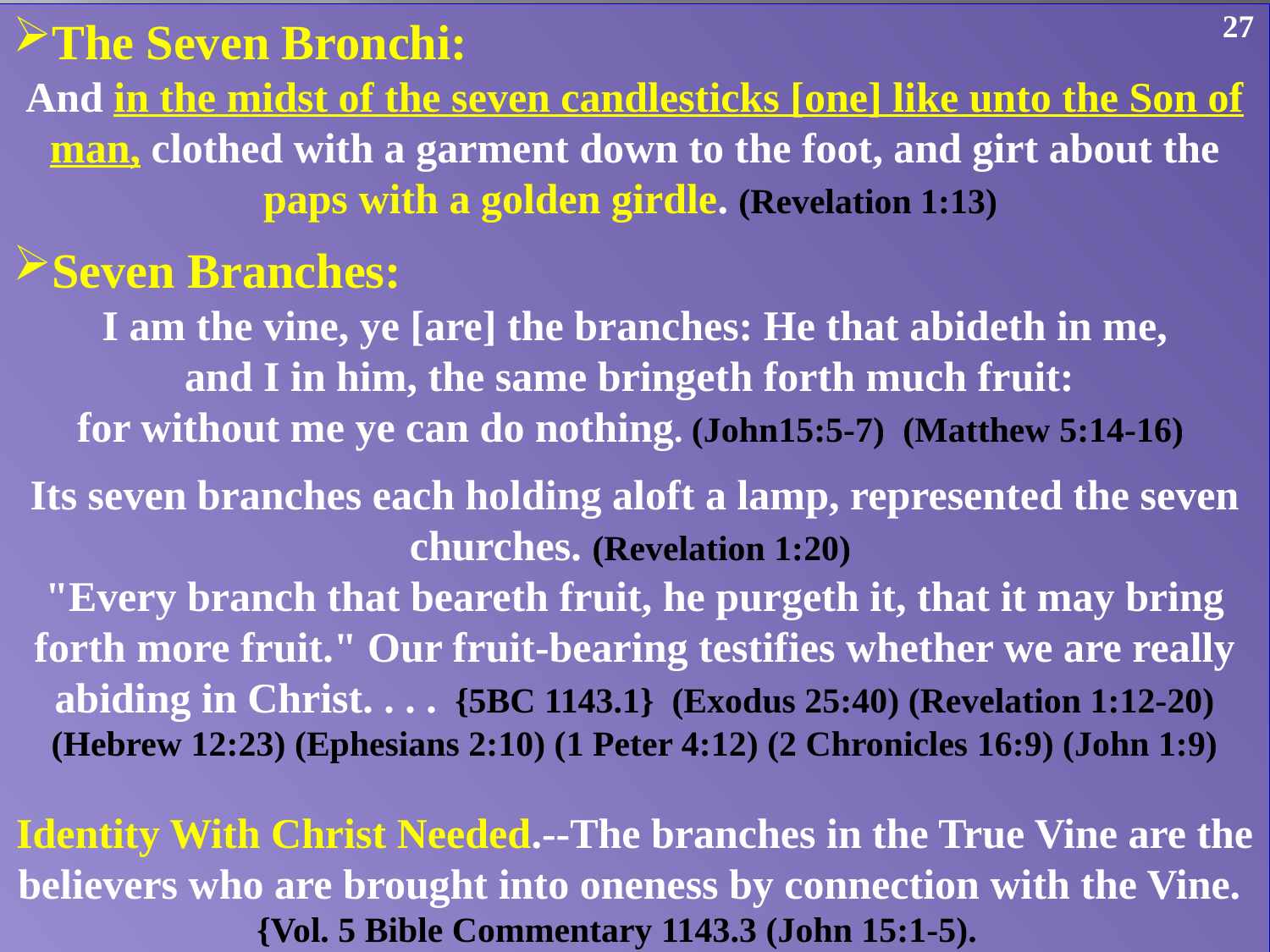

27
The Seven Bronchi:
And in the midst of the seven candlesticks [one] like unto the Son of man, clothed with a garment down to the foot, and girt about the paps with a golden girdle. (Revelation 1:13)

Seven Branches:
I am the vine, ye [are] the branches: He that abideth in me,
and I in him, the same bringeth forth much fruit:
for without me ye can do nothing. (John15:5-7)  (Matthew 5:14-16)

Its seven branches each holding aloft a lamp, represented the seven churches. (Revelation 1:20)
"Every branch that beareth fruit, he purgeth it, that it may bring forth more fruit." Our fruit-bearing testifies whether we are really abiding in Christ. . . .  {5BC 1143.1}  (Exodus 25:40) (Revelation 1:12-20) (Hebrew 12:23) (Ephesians 2:10) (1 Peter 4:12) (2 Chronicles 16:9) (John 1:9)

Identity With Christ Needed.--The branches in the True Vine are the believers who are brought into oneness by connection with the Vine.  {Vol. 5 Bible Commentary 1143.3 (John 15:1-5).